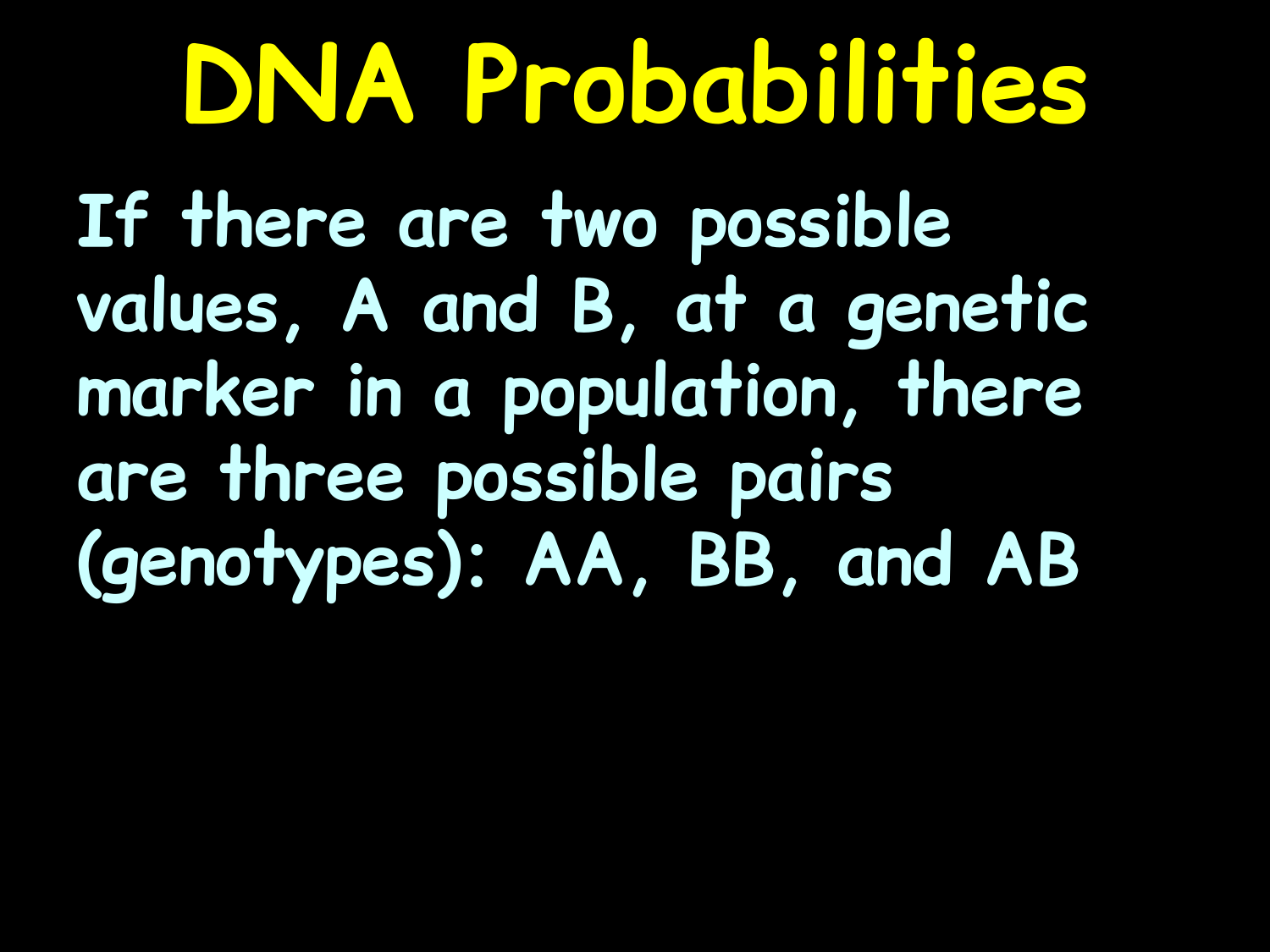

# DNA Probabilities
If there are two possible values, A and B, at a genetic marker in a population, there are three possible pairs (genotypes): AA, BB, and AB